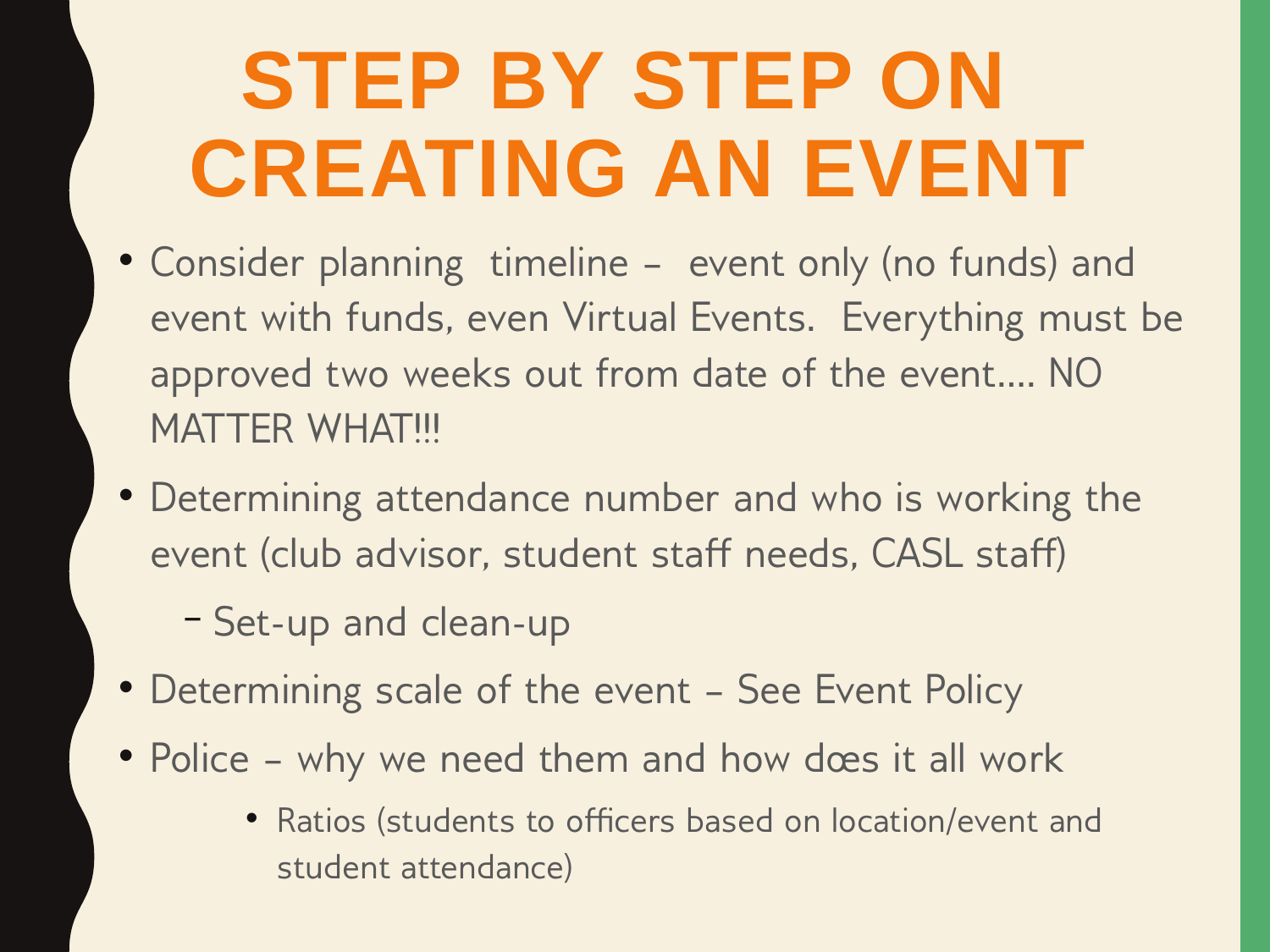

# Step By Step on Creating an Event
Consider planning  timeline –  event only (no funds) and event with funds, even Virtual Events.  Everything must be approved two weeks out from date of the event…. NO MATTER WHAT!!!
Determining attendance number and who is working the event (club advisor, student staff needs, CASL staff)
Set-up and clean-up
Determining scale of the event – See Event Policy
Police – why we need them and how does it all work
Ratios (students to officers based on location/event and student attendance)